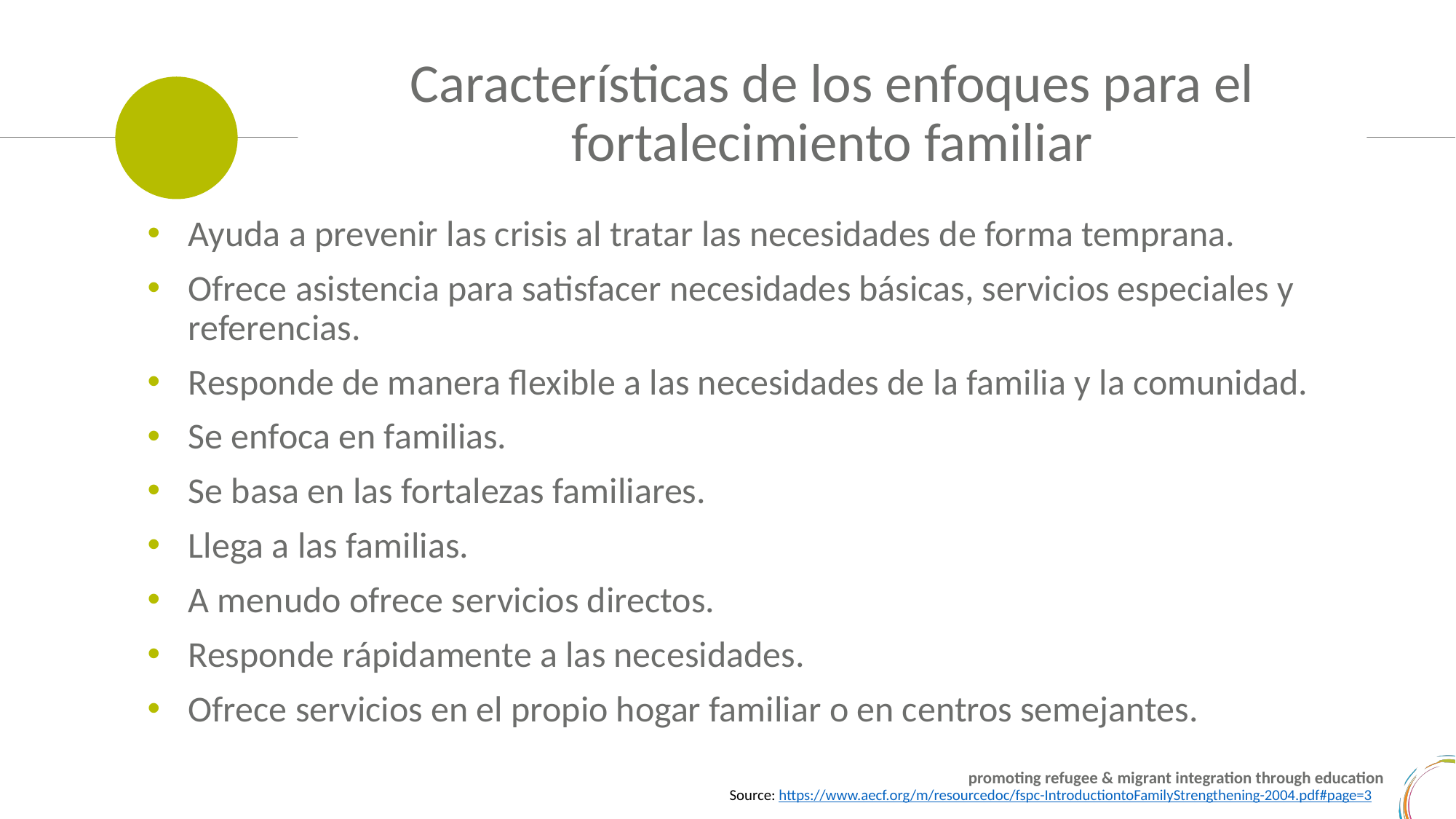

Características de los enfoques para el fortalecimiento familiar
Ayuda a prevenir las crisis al tratar las necesidades de forma temprana.
Ofrece asistencia para satisfacer necesidades básicas, servicios especiales y referencias.
Responde de manera flexible a las necesidades de la familia y la comunidad.
Se enfoca en familias.
Se basa en las fortalezas familiares.
Llega a las familias.
A menudo ofrece servicios directos.
Responde rápidamente a las necesidades.
Ofrece servicios en el propio hogar familiar o en centros semejantes.
Source: https://www.aecf.org/m/resourcedoc/fspc-IntroductiontoFamilyStrengthening-2004.pdf#page=3